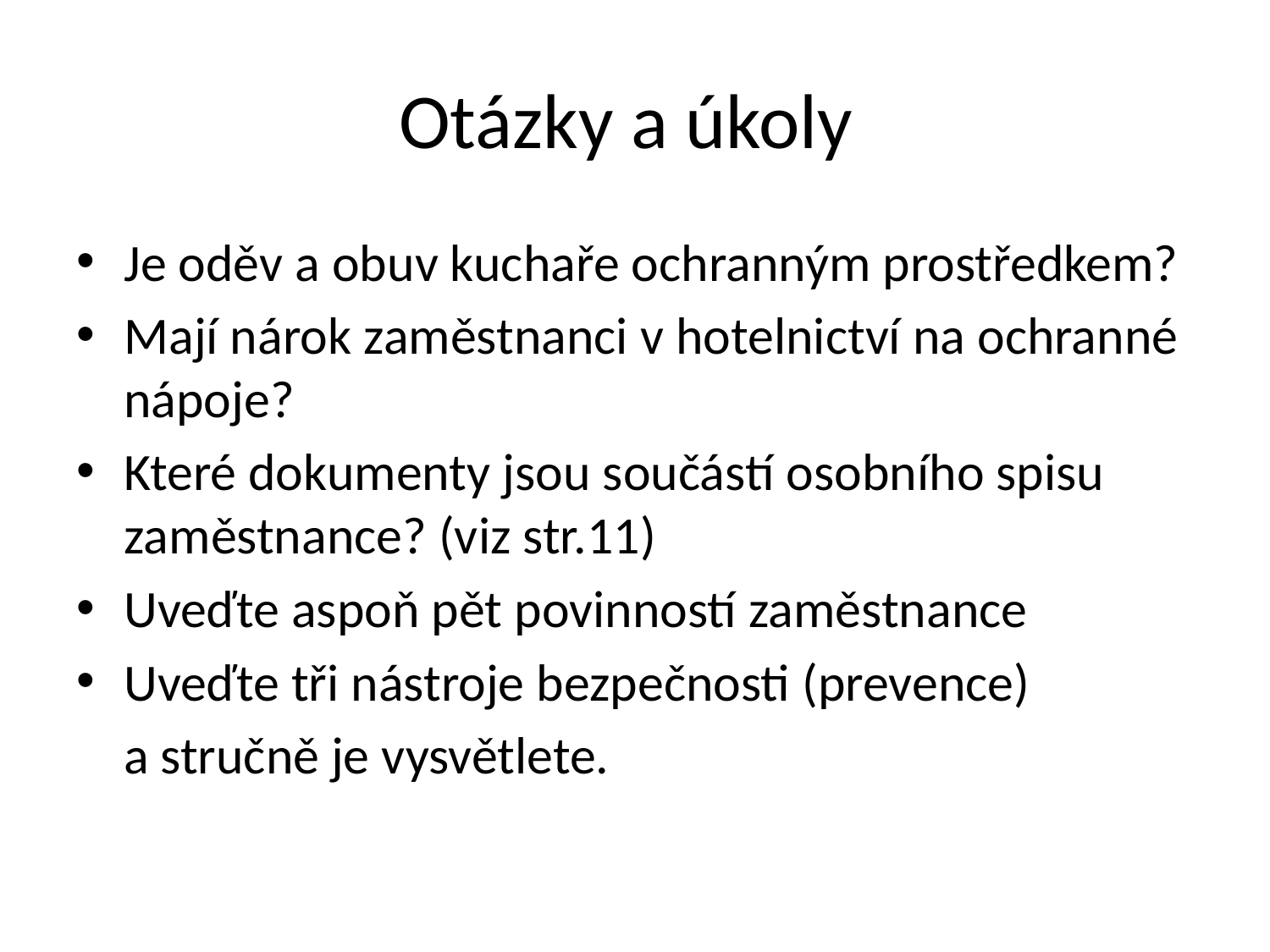

# Otázky a úkoly
Je oděv a obuv kuchaře ochranným prostředkem?
Mají nárok zaměstnanci v hotelnictví na ochranné nápoje?
Které dokumenty jsou součástí osobního spisu zaměstnance? (viz str.11)
Uveďte aspoň pět povinností zaměstnance
Uveďte tři nástroje bezpečnosti (prevence)
    a stručně je vysvětlete.